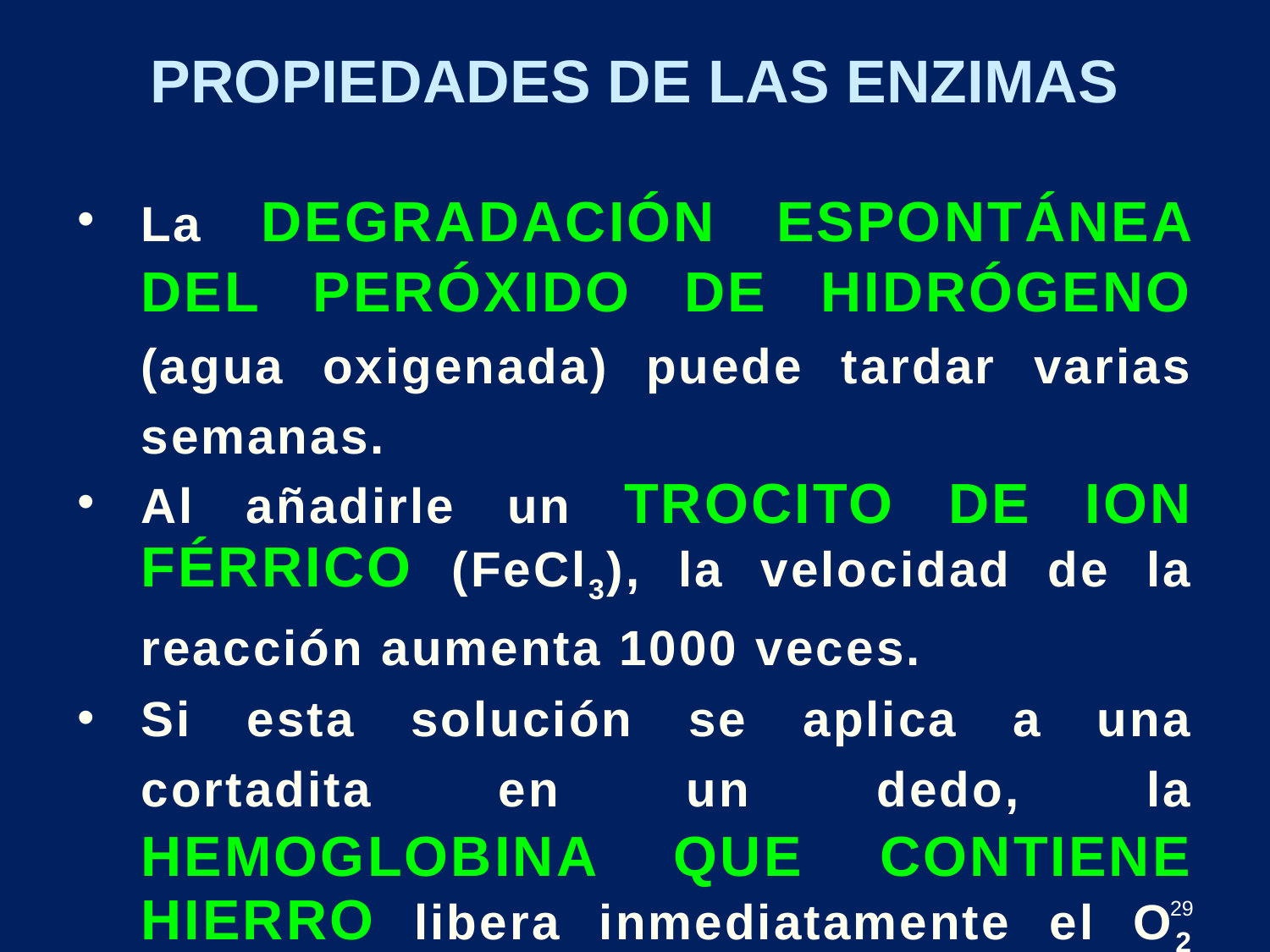

Propiedades de las Enzimas
La degradación espontánea del Peróxido de Hidrógeno (agua oxigenada) puede tardar varias semanas.
Al añadirle un trocito de ion Férrico (FeCl3), la velocidad de la reacción aumenta 1000 veces.
Si esta solución se aplica a una cortadita en un dedo, la Hemoglobina que contiene Hierro libera inmediatamente el O2 observándose un burbujeo.
29